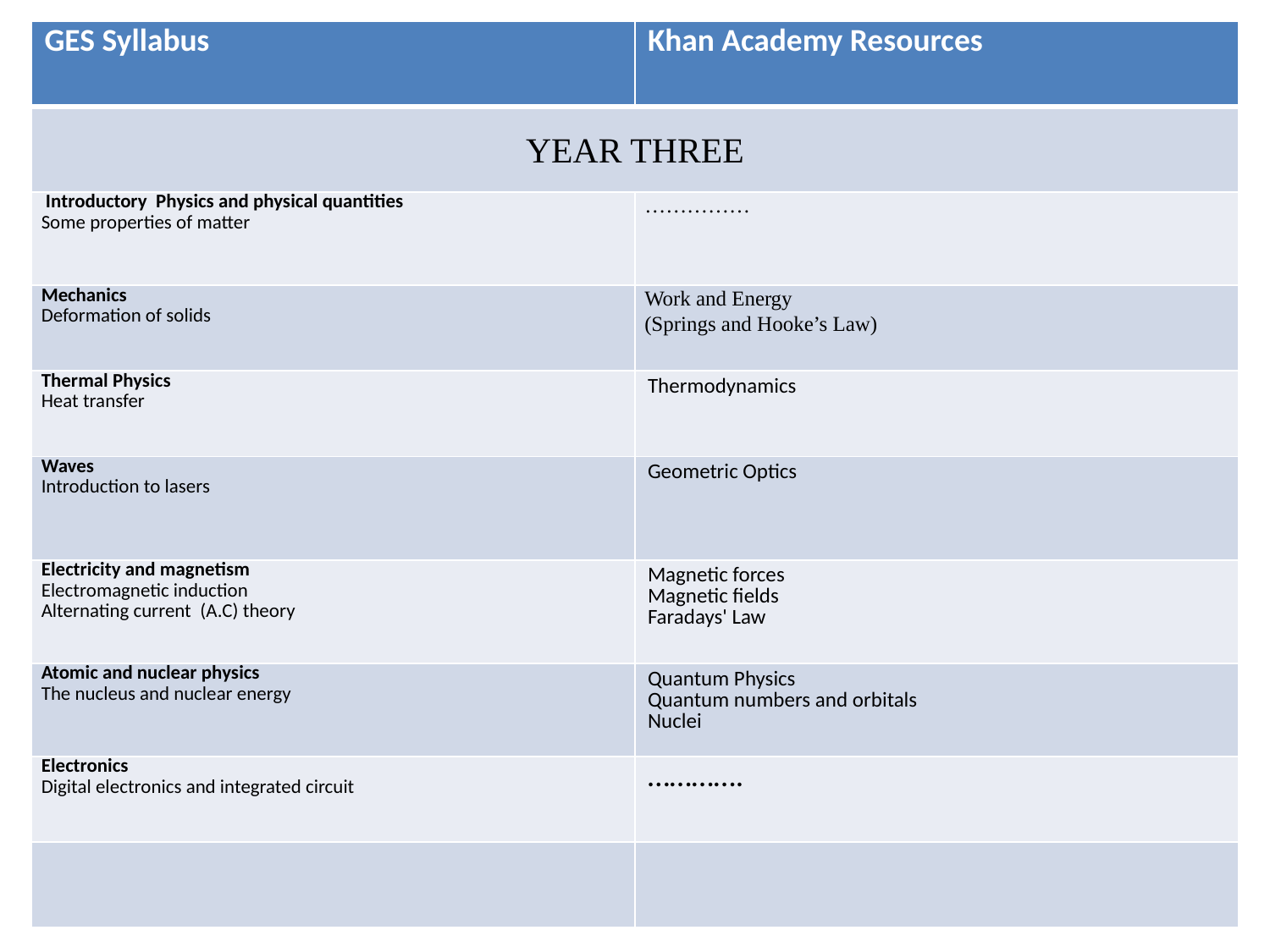

| GES Syllabus | Khan Academy Resources |
| --- | --- |
| YEAR THREE |  |
| Introductory Physics and physical quantities Some properties of matter | …………… |
| Mechanics Deformation of solids | Work and Energy (Springs and Hooke’s Law) |
| Thermal Physics Heat transfer | Thermodynamics |
| Waves Introduction to lasers | Geometric Optics |
| Electricity and magnetism Electromagnetic induction Alternating current (A.C) theory | Magnetic forces Magnetic fields Faradays' Law |
| Atomic and nuclear physics The nucleus and nuclear energy | Quantum Physics Quantum numbers and orbitals Nuclei |
| Electronics Digital electronics and integrated circuit | …………. |
|  |  |